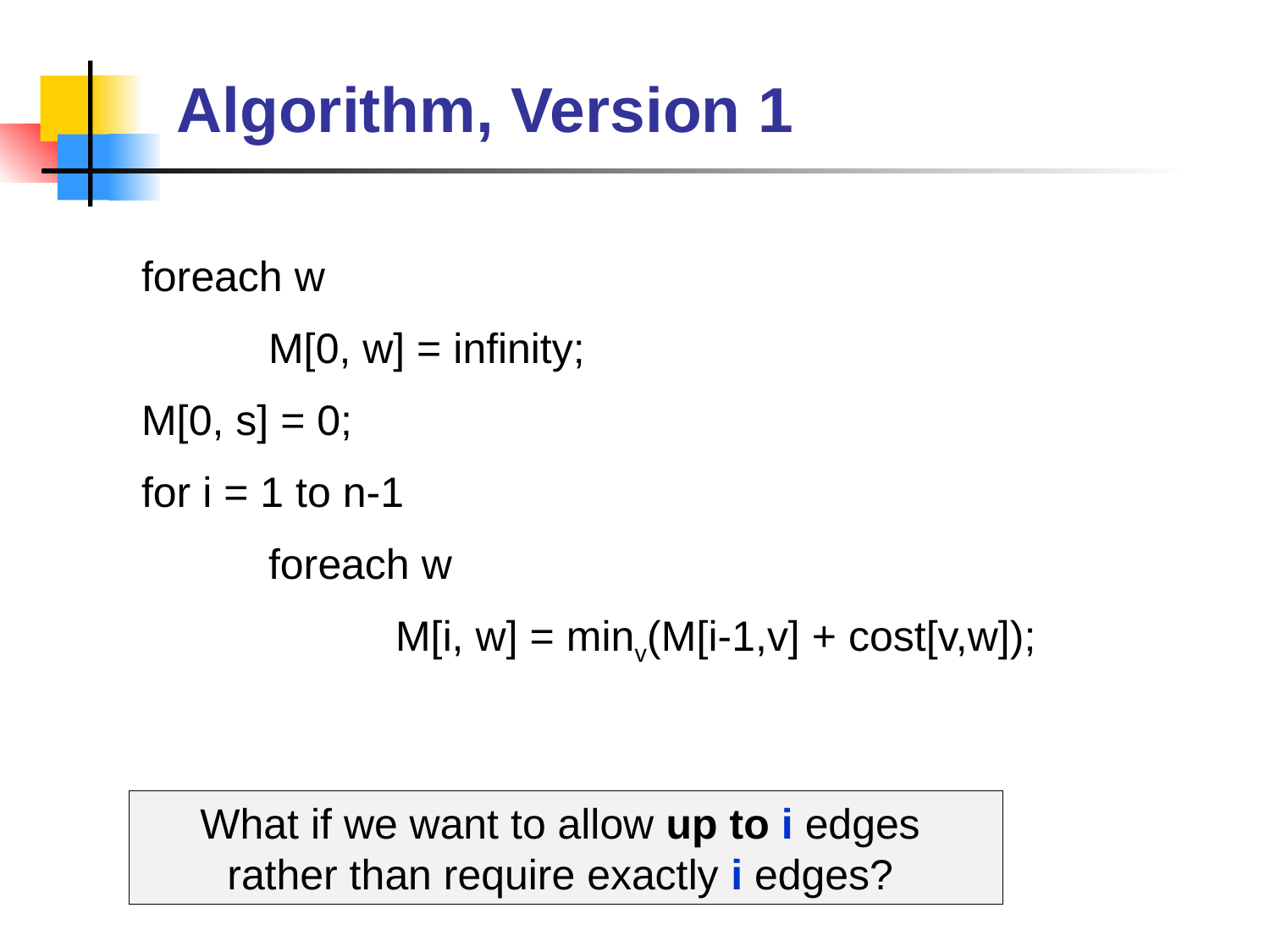

# Algorithm, Version 1
foreach w
	M[0, w] = infinity;
M[0, s] = 0;
for i = 1 to n-1
	foreach w
		M[i, w] = minv(M[i-1,v] + cost[v,w]);

What if we want to allow up to i edges  rather than require exactly i edges?